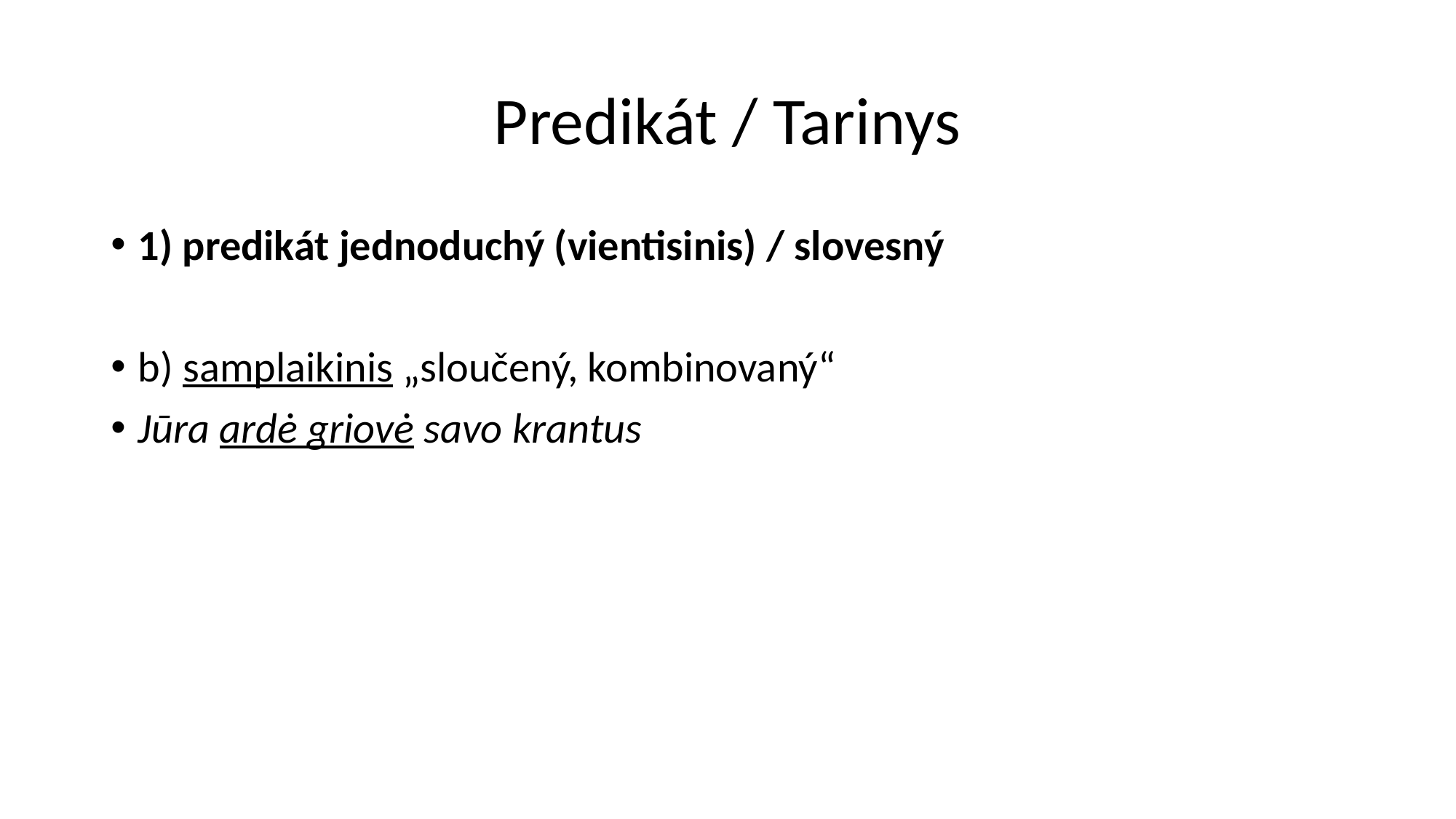

# Predikát / Tarinys
1) predikát jednoduchý (vientisinis) / slovesný

b) samplaikinis „sloučený, kombinovaný“
Jūra ardė griovė savo krantus